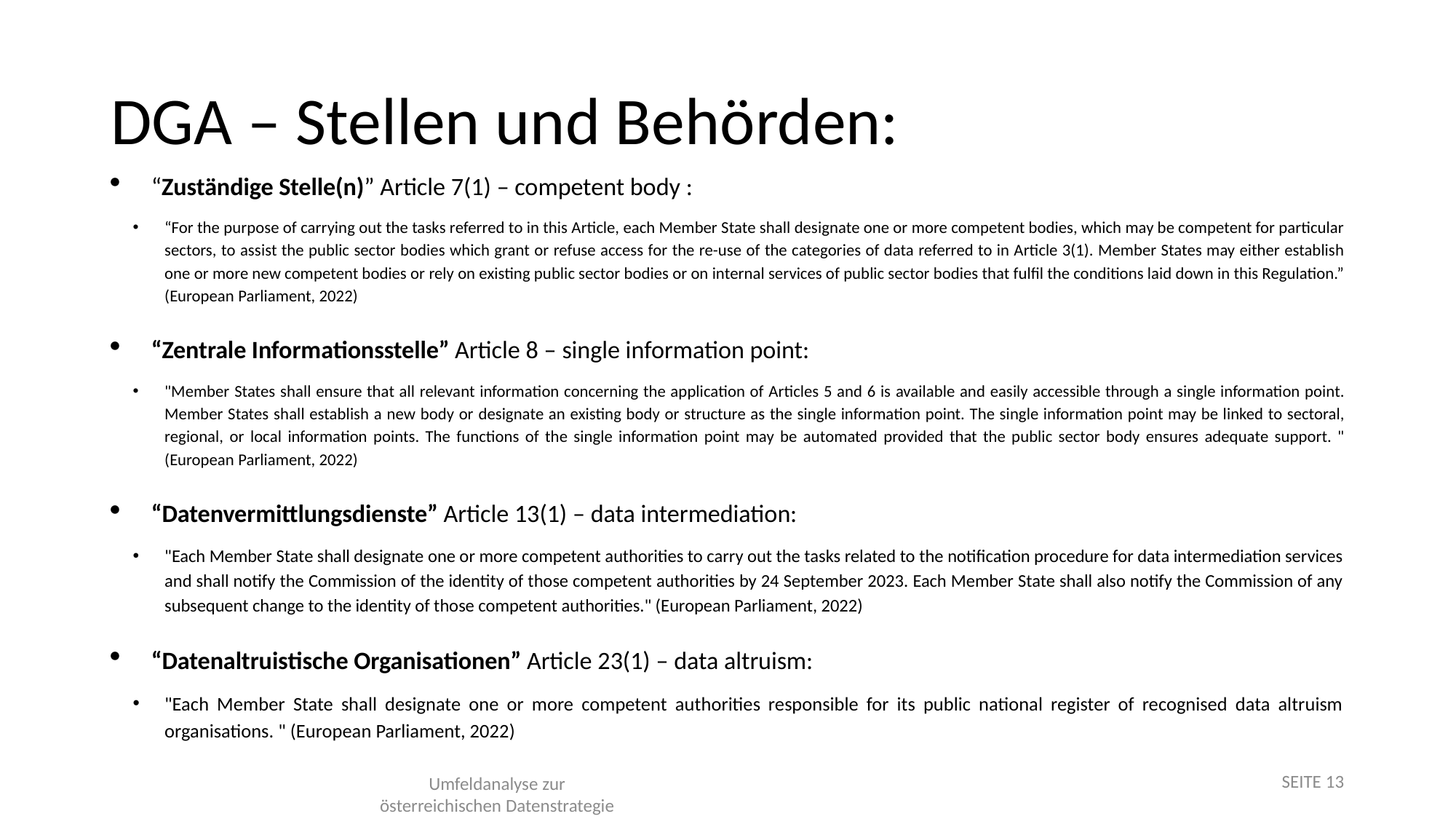

# DGA – Stellen und Behörden:
“Zuständige Stelle(n)” Article 7(1) – competent body :
“For the purpose of carrying out the tasks referred to in this Article, each Member State shall designate one or more competent bodies, which may be competent for particular sectors, to assist the public sector bodies which grant or refuse access for the re-use of the categories of data referred to in Article 3(1). Member States may either establish one or more new competent bodies or rely on existing public sector bodies or on internal services of public sector bodies that fulfil the conditions laid down in this Regulation.” (European Parliament, 2022)
“Zentrale Informationsstelle” Article 8 – single information point:
"Member States shall ensure that all relevant information concerning the application of Articles 5 and 6 is available and easily accessible through a single information point. Member States shall establish a new body or designate an existing body or structure as the single information point. The single information point may be linked to sectoral, regional, or local information points. The functions of the single information point may be automated provided that the public sector body ensures adequate support. " (European Parliament, 2022)
“Datenvermittlungsdienste” Article 13(1) – data intermediation:
"Each Member State shall designate one or more competent authorities to carry out the tasks related to the notification procedure for data intermediation services and shall notify the Commission of the identity of those competent authorities by 24 September 2023. Each Member State shall also notify the Commission of any subsequent change to the identity of those competent authorities." (European Parliament, 2022)
“Datenaltruistische Organisationen” Article 23(1) – data altruism:
"Each Member State shall designate one or more competent authorities responsible for its public national register of recognised data altruism organisations. " (European Parliament, 2022)

SEITE 13
Umfeldanalyse zur
österreichischen Datenstrategie